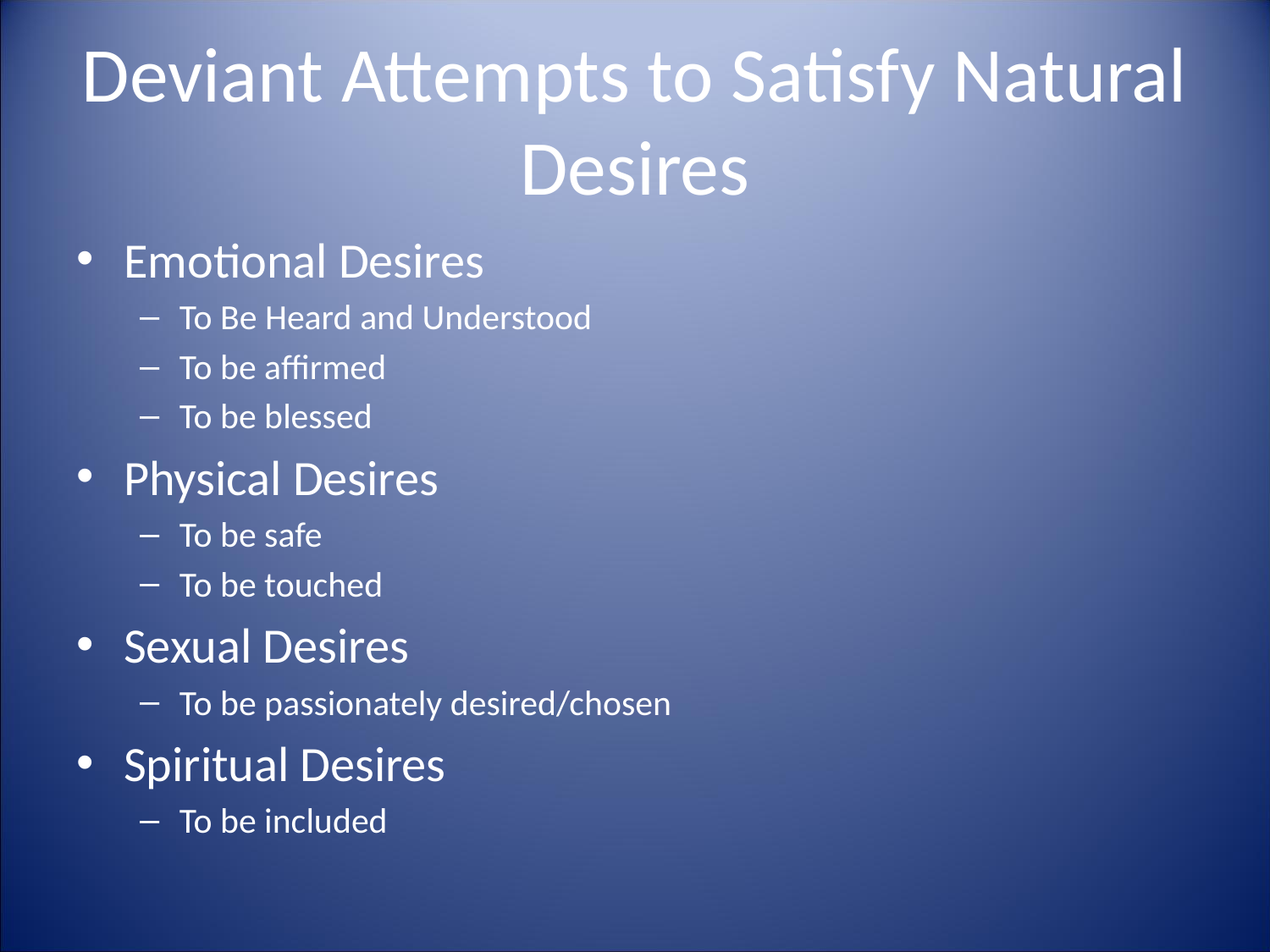

# Deviant Attempts to Satisfy Natural Desires
Emotional Desires
To Be Heard and Understood
To be affirmed
To be blessed
Physical Desires
To be safe
To be touched
Sexual Desires
To be passionately desired/chosen
Spiritual Desires
To be included